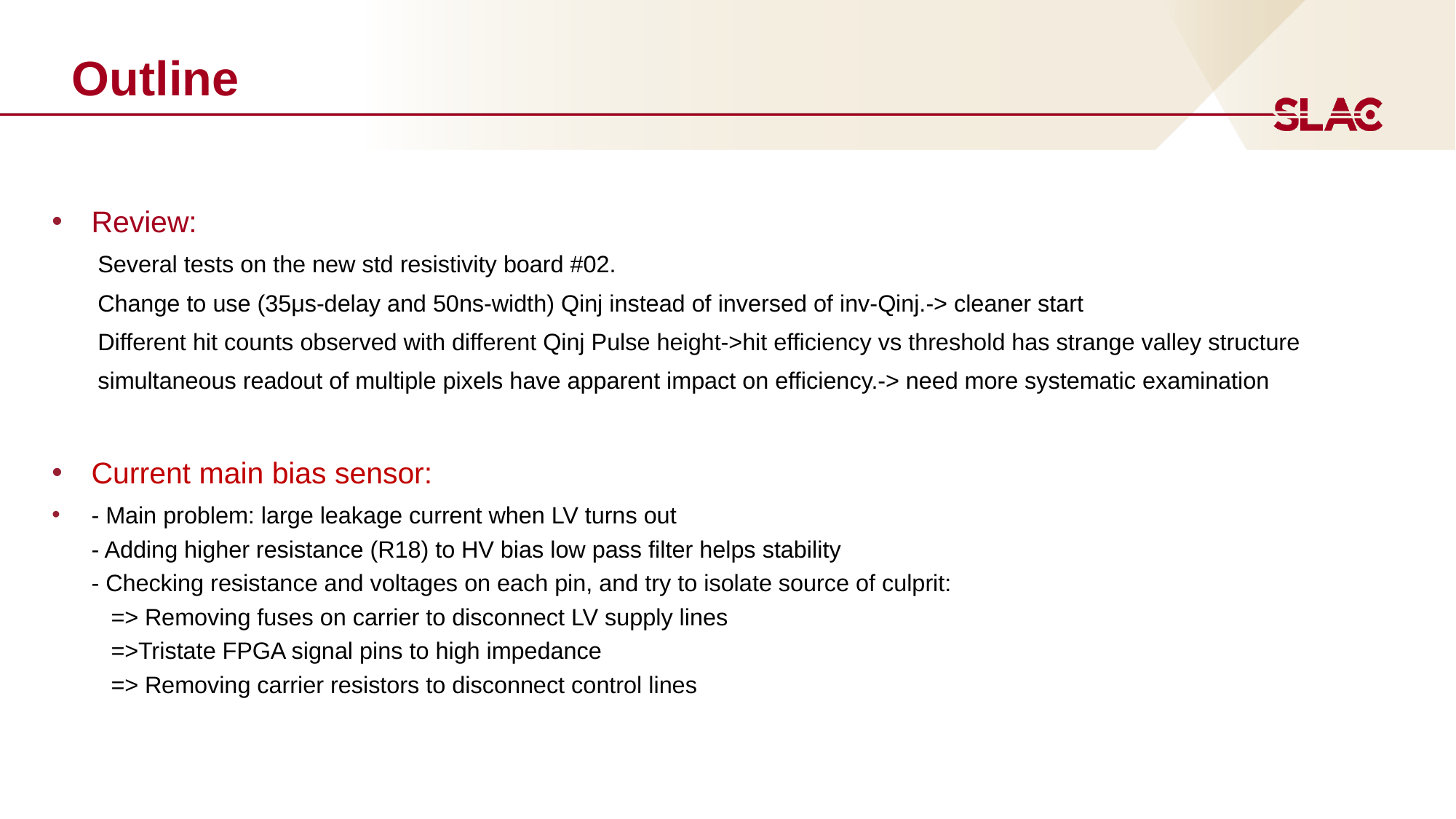

# Outline
Review:
       Several tests on the new std resistivity board #02.
       Change to use (35μs-delay and 50ns-width) Qinj instead of inversed of inv-Qinj.-> cleaner start
       Different hit counts observed with different Qinj Pulse height->hit efficiency vs threshold has strange valley structure
       simultaneous readout of multiple pixels have apparent impact on efficiency.-> need more systematic examination

Current main bias sensor:
- Main problem: large leakage current when LV turns out  
- Adding higher resistance (R18) to HV bias low pass filter helps stability 
- Checking resistance and voltages on each pin, and try to isolate source of culprit: 
   => Removing fuses on carrier to disconnect LV supply lines 
   =>Tristate FPGA signal pins to high impedance 
   => Removing carrier resistors to disconnect control lines